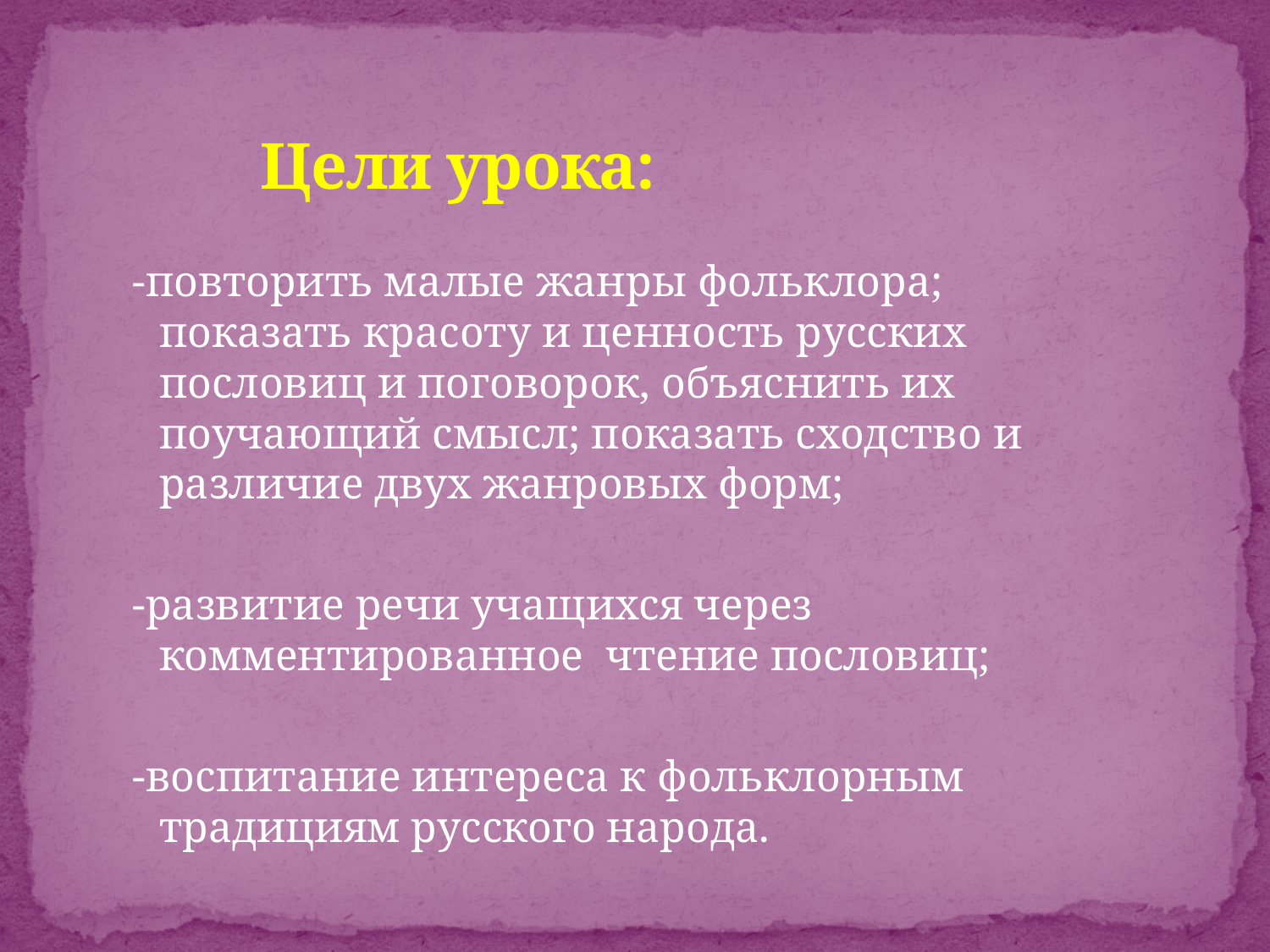

# Цели урока:
 -повторить малые жанры фольклора; показать красоту и ценность русских пословиц и поговорок, объяснить их поучающий смысл; показать сходство и различие двух жанровых форм;

 -развитие речи учащихся через комментированное  чтение пословиц;

 -воспитание интереса к фольклорным традициям русского народа.